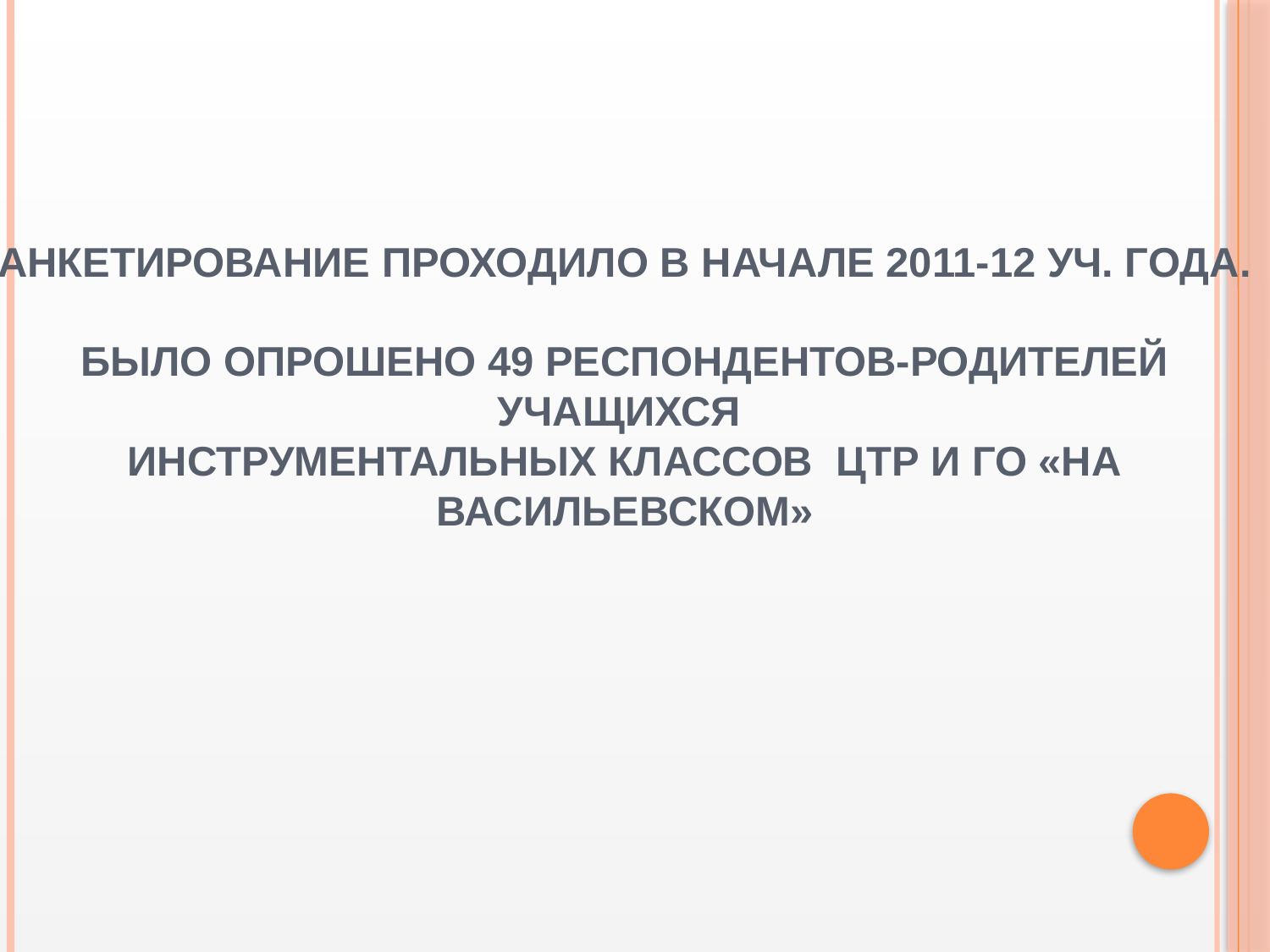

# Анкетирование проходило в начале 2011-12 уч. года. Было опрошено 49 респондентов-родителей учащихся инструментальных классов  ЦТР и ГО «На Васильевском»